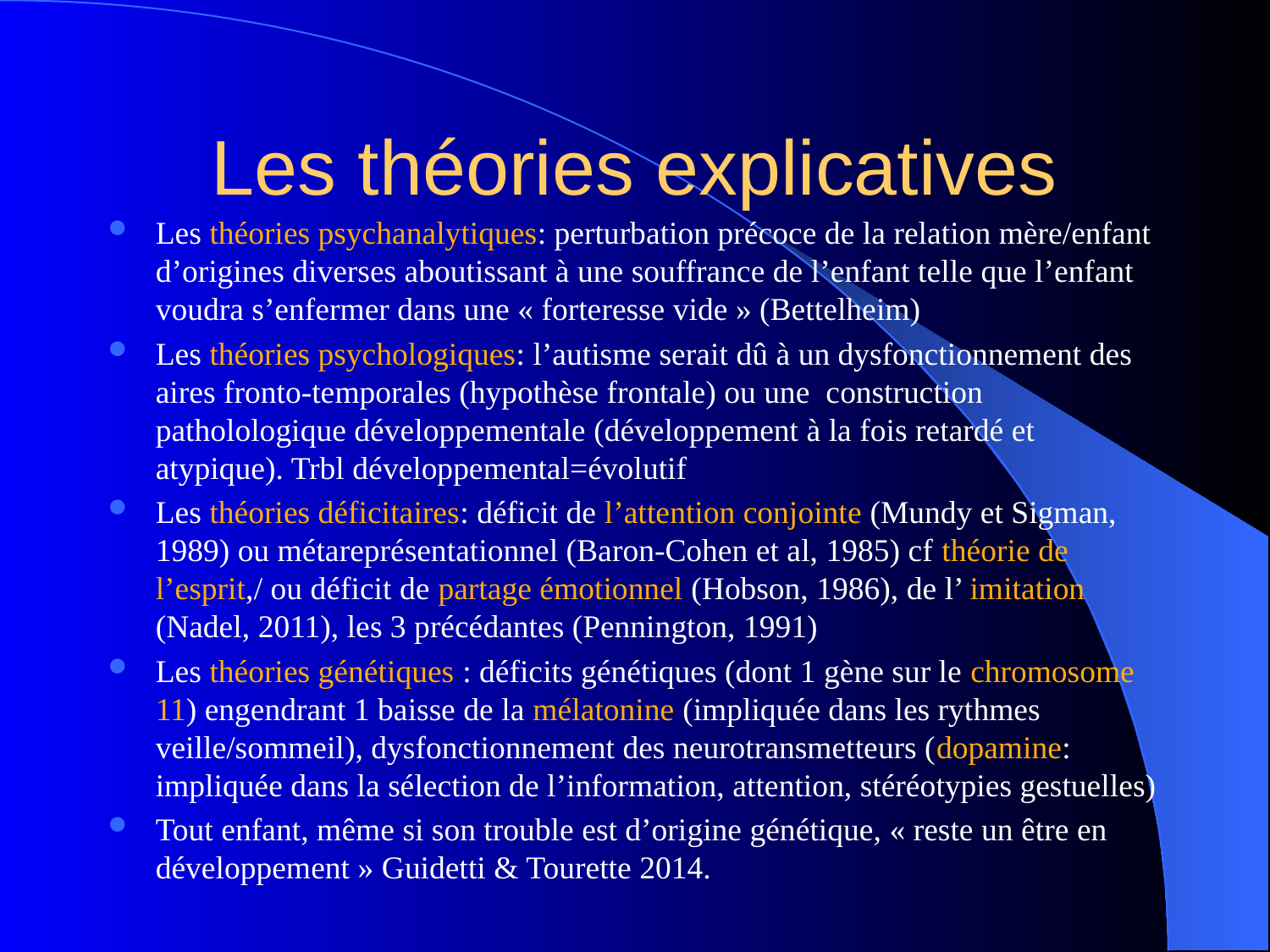

# Les théories explicatives
Les théories psychanalytiques: perturbation précoce de la relation mère/enfant d’origines diverses aboutissant à une souffrance de l’enfant telle que l’enfant voudra s’enfermer dans une « forteresse vide » (Bettelheim)
Les théories psychologiques: l’autisme serait dû à un dysfonctionnement des aires fronto-temporales (hypothèse frontale) ou une  construction patholologique développementale (développement à la fois retardé et atypique). Trbl développemental=évolutif
Les théories déficitaires: déficit de l’attention conjointe (Mundy et Sigman, 1989) ou métareprésentationnel (Baron-Cohen et al, 1985) cf théorie de l’esprit,/ ou déficit de partage émotionnel (Hobson, 1986), de l’ imitation (Nadel, 2011), les 3 précédantes (Pennington, 1991)
Les théories génétiques : déficits génétiques (dont 1 gène sur le chromosome 11) engendrant 1 baisse de la mélatonine (impliquée dans les rythmes veille/sommeil), dysfonctionnement des neurotransmetteurs (dopamine: impliquée dans la sélection de l’information, attention, stéréotypies gestuelles)
Tout enfant, même si son trouble est d’origine génétique, « reste un être en développement » Guidetti & Tourette 2014.